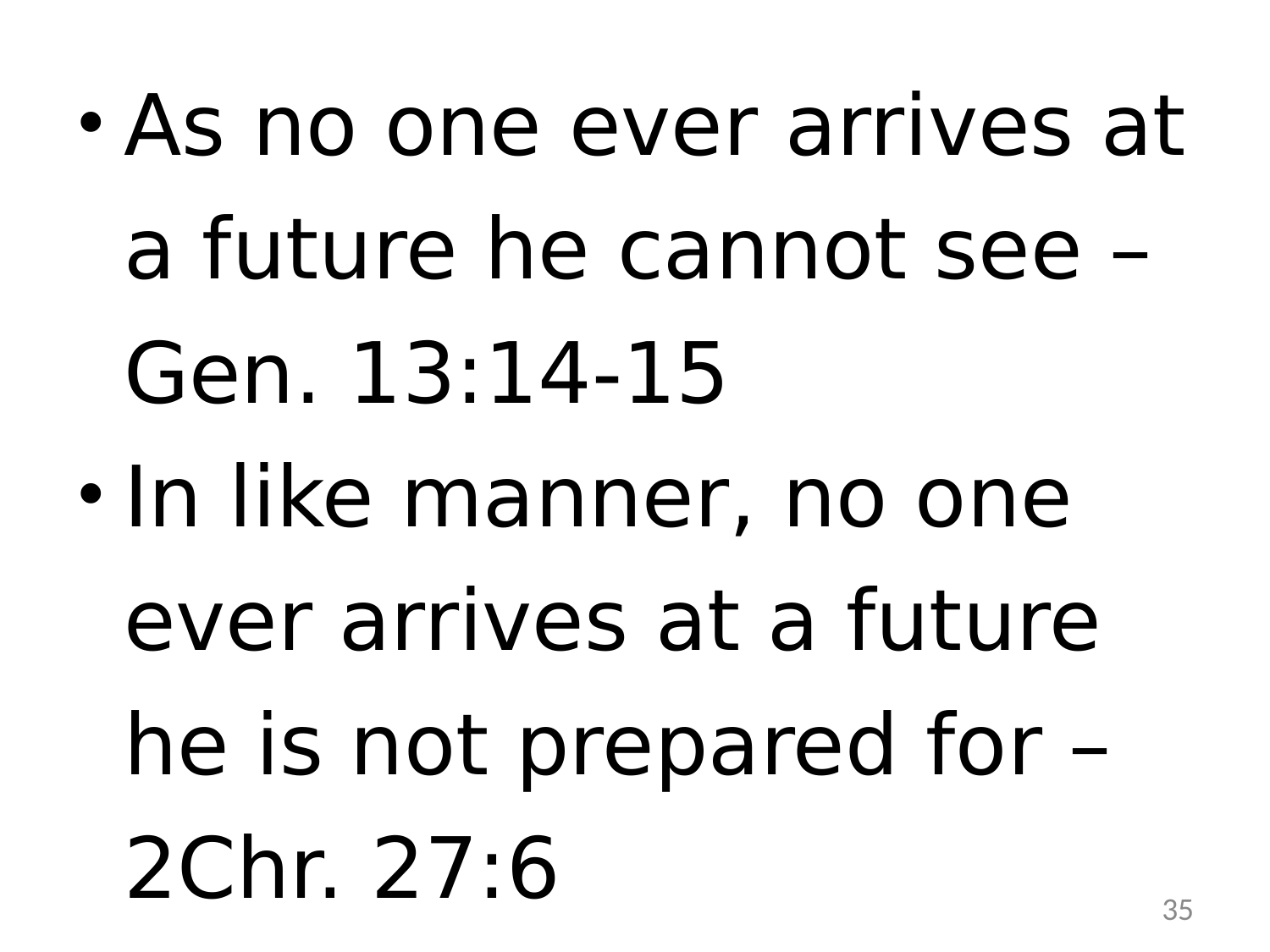

As no one ever arrives at a future he cannot see – Gen. 13:14-15
In like manner, no one ever arrives at a future he is not prepared for – 2Chr. 27:6
35